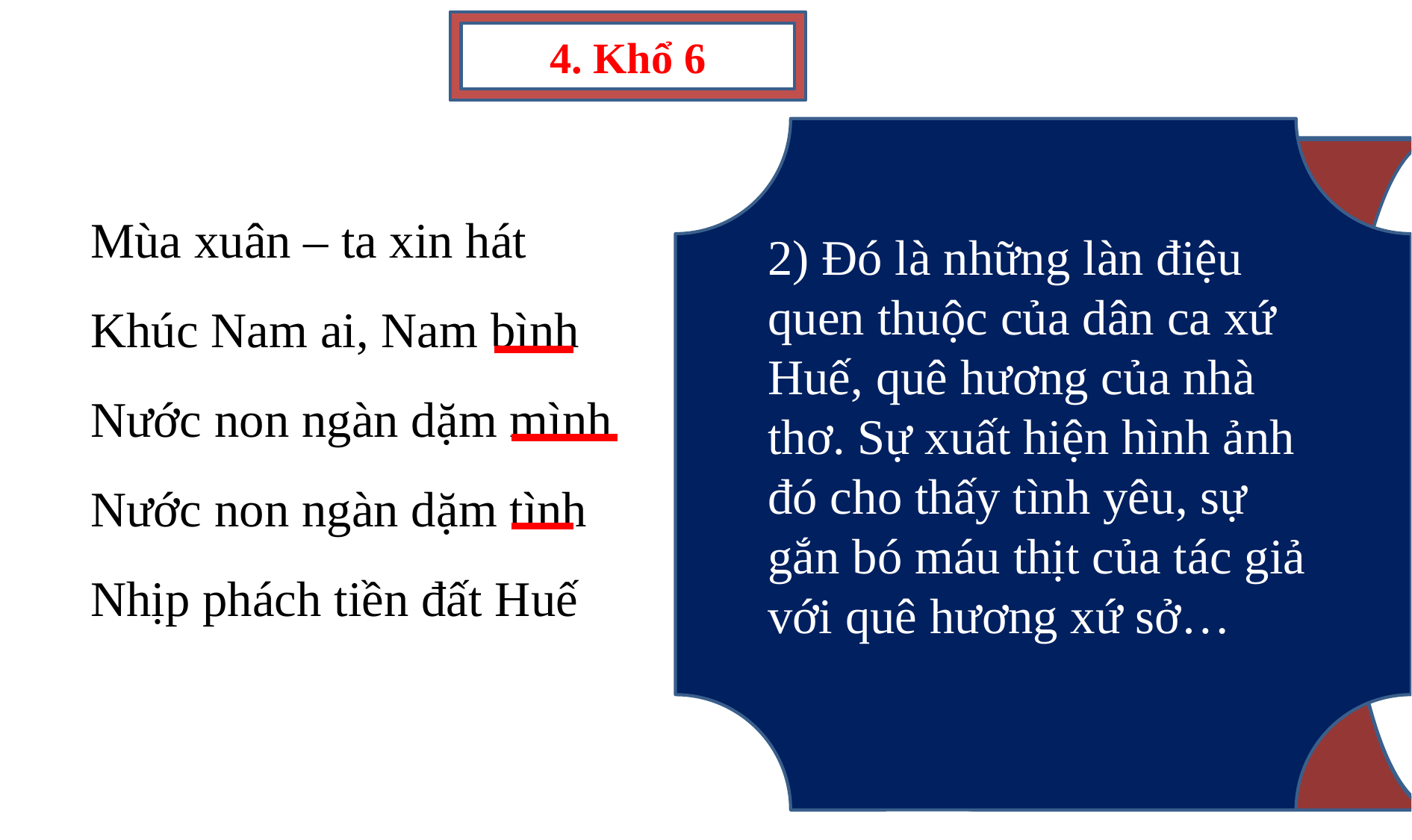

4. Khổ 6
2) Đó là những làn điệu quen thuộc của dân ca xứ Huế, quê hương của nhà thơ. Sự xuất hiện hình ảnh đó cho thấy tình yêu, sự gắn bó máu thịt của tác giả với quê hương xứ sở…

1) Em có nhận xét gì về cách gieo vần ở khổ thơ cuối. Nêu tác dụng của cách gieo vần ấy.
2) Tại sao khi kết thúc bài thơ, tác giả lại trở về ngợi ca những làn điệu Nam ai, Nam bình?
Mùa xuân – ta xin hát
Khúc Nam ai, Nam bình
Nước non ngàn dặm mình
Nước non ngàn dặm tình
Nhịp phách tiền đất Huế